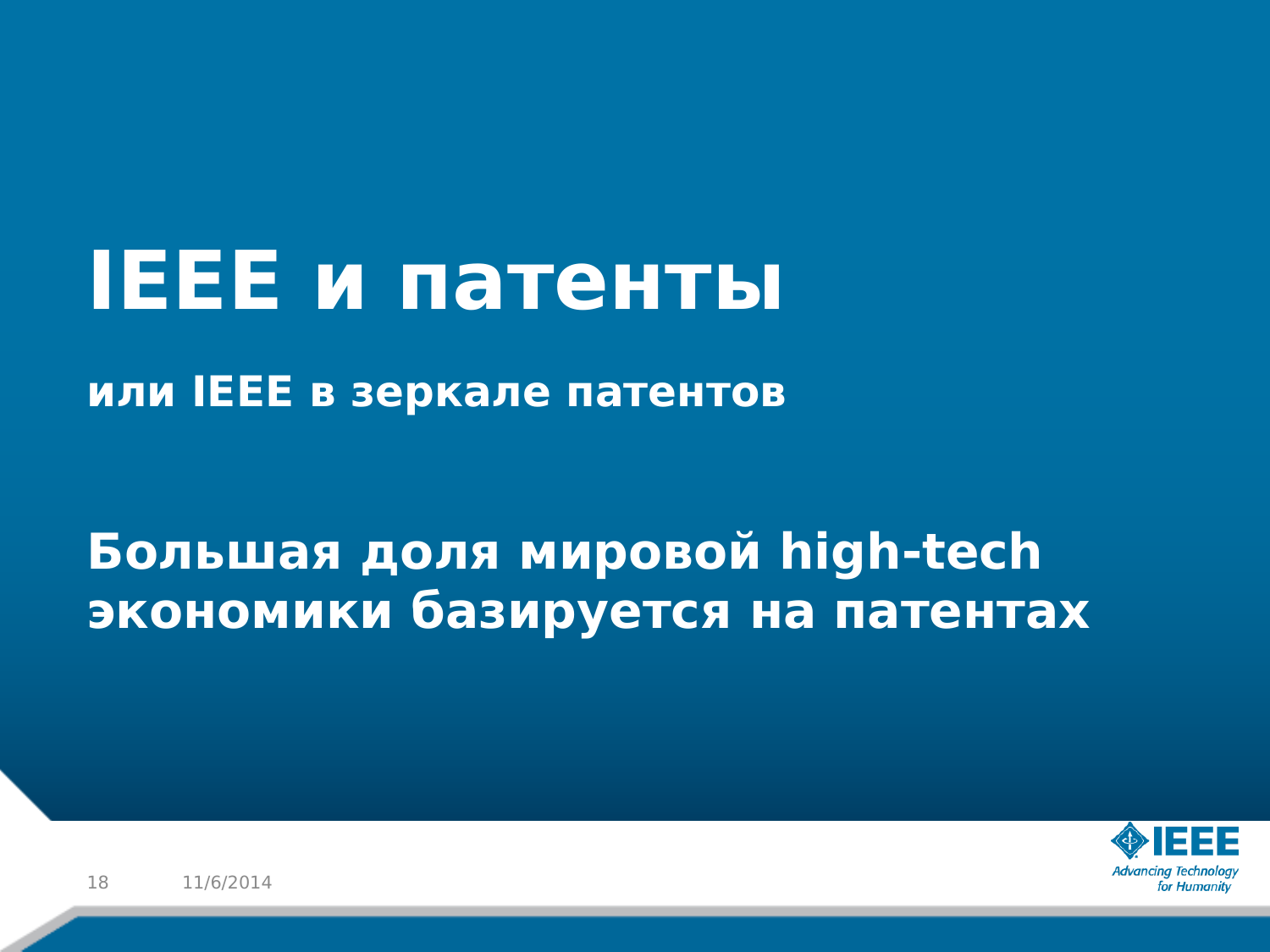

# IEEE и патенты или IEEE в зеркале патентов Большая доля мировой high-tech экономики базируется на патентах
18
11/6/2014